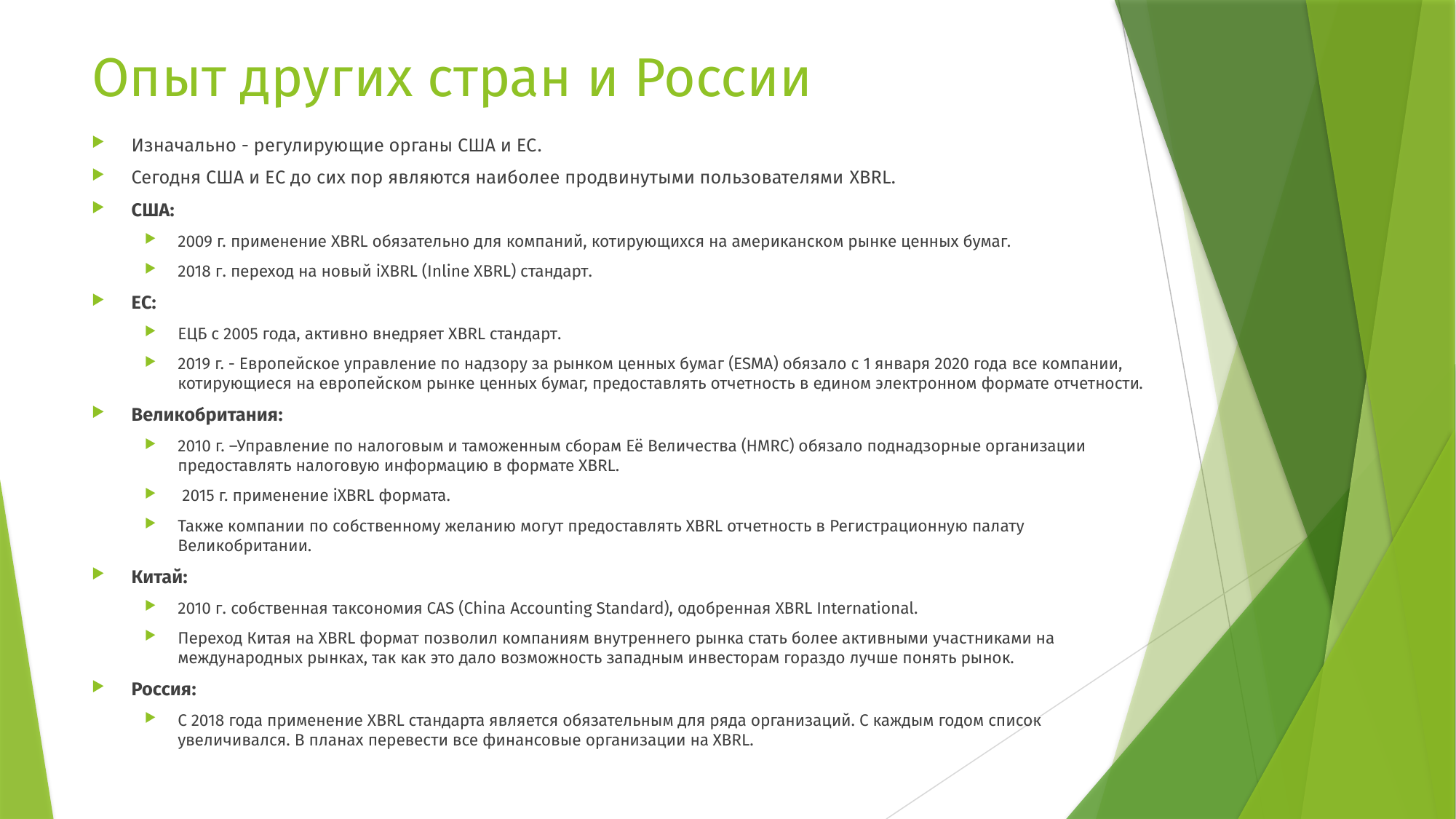

# Опыт других стран и России
Изначально - регулирующие органы США и ЕС.
Сегодня США и ЕC до сих пор являются наиболее продвинутыми пользователями XBRL.
США:
2009 г. применение XBRL обязательно для компаний, котирующихся на американском рынке ценных бумаг.
2018 г. переход на новый iXBRL (Inline XBRL) стандарт.
ЕC:
ЕЦБ с 2005 года, активно внедряет XBRL стандарт.
2019 г. - Европейское управление по надзору за рынком ценных бумаг (ESMA) обязало с 1 января 2020 года все компании, котирующиеся на европейском рынке ценных бумаг, предоставлять отчетность в едином электронном формате отчетности.
Великобритания:
2010 г. –Управление по налоговым и таможенным сборам Её Величества (HMRC) обязало поднадзорные организации предоставлять налоговую информацию в формате XBRL.
 2015 г. применение iXBRL формата.
Также компании по собственному желанию могут предоставлять XBRL отчетность в Регистрационную палату Великобритании.
Китай:
2010 г. собственная таксономия CAS (China Accounting Standard), одобренная XBRL International.
Переход Китая на XBRL формат позволил компаниям внутреннего рынка стать более активными участниками на международных рынках, так как это дало возможность западным инвесторам гораздо лучше понять рынок.
Россия:
C 2018 года применение XBRL стандарта является обязательным для ряда организаций. С каждым годом список увеличивался. В планах перевести все финансовые организации на XBRL.